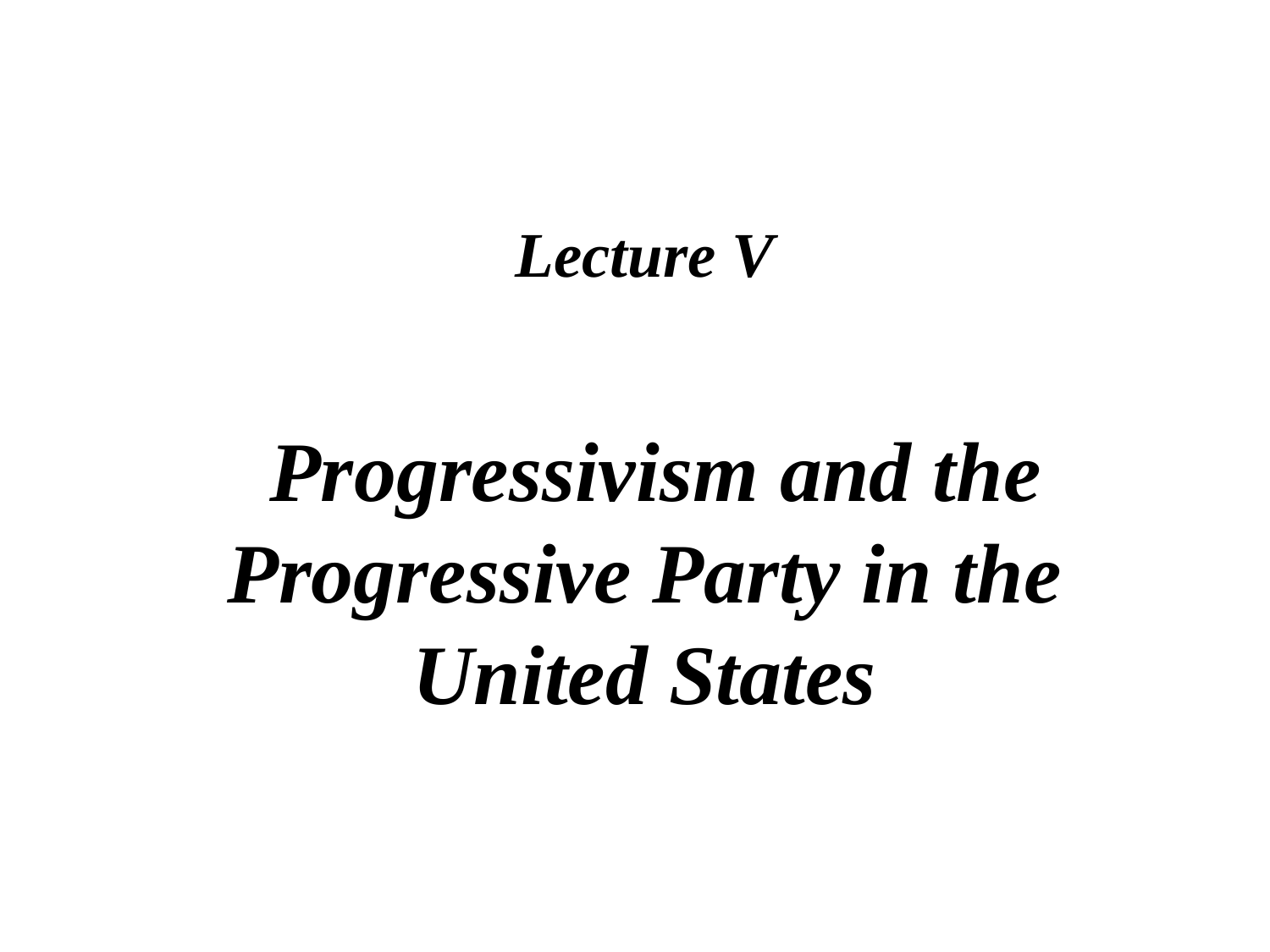

# Lecture V Progressivism and the Progressive Party in the United States